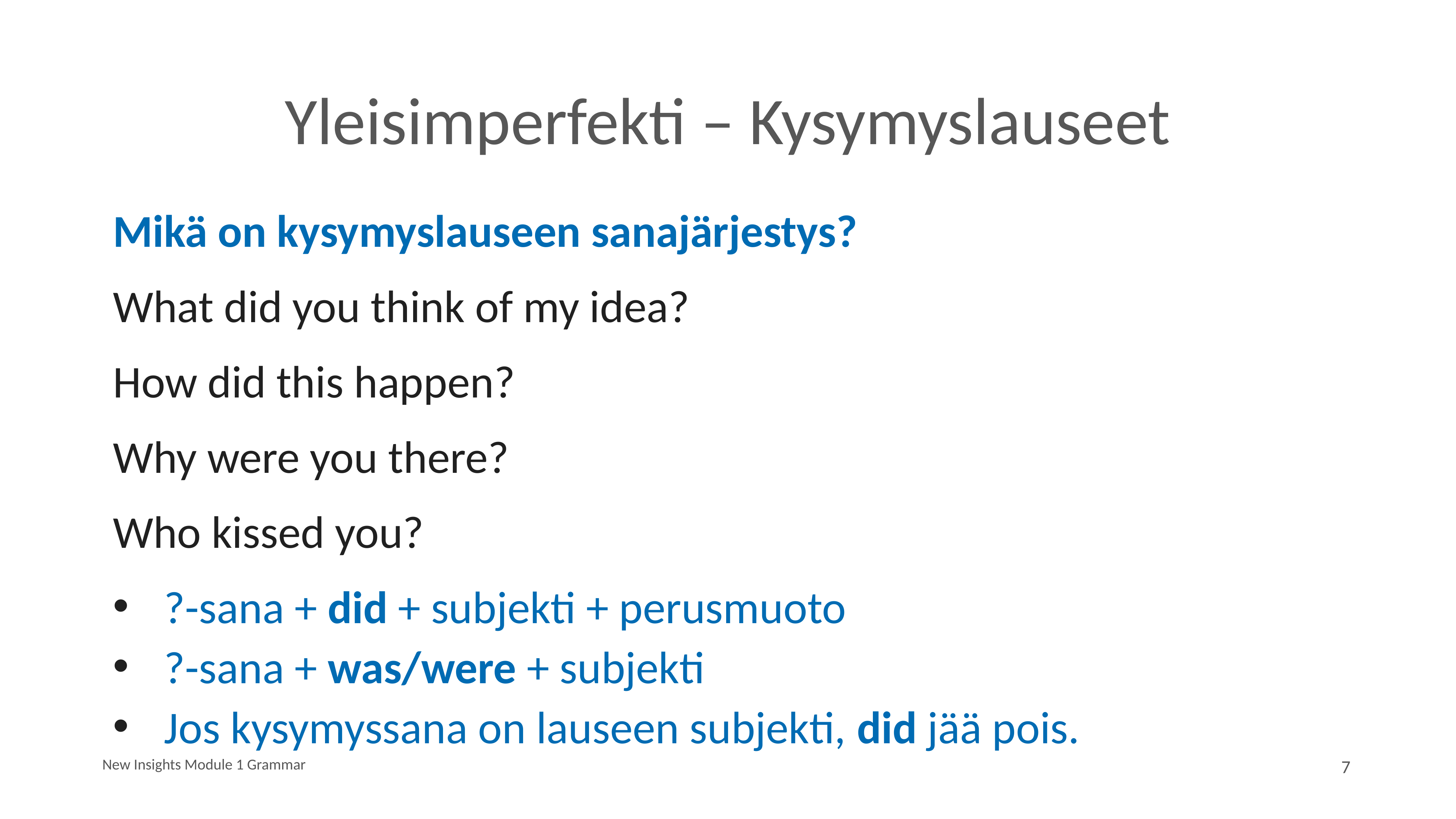

# Yleisimperfekti – Kysymyslauseet
Mikä on kysymyslauseen sanajärjestys?
What did you think of my idea?
How did this happen?
Why were you there?
Who kissed you?
?-sana + did + subjekti + perusmuoto
?-sana + was/were + subjekti
Jos kysymyssana on lauseen subjekti, did jää pois.
New Insights Module 1 Grammar
7